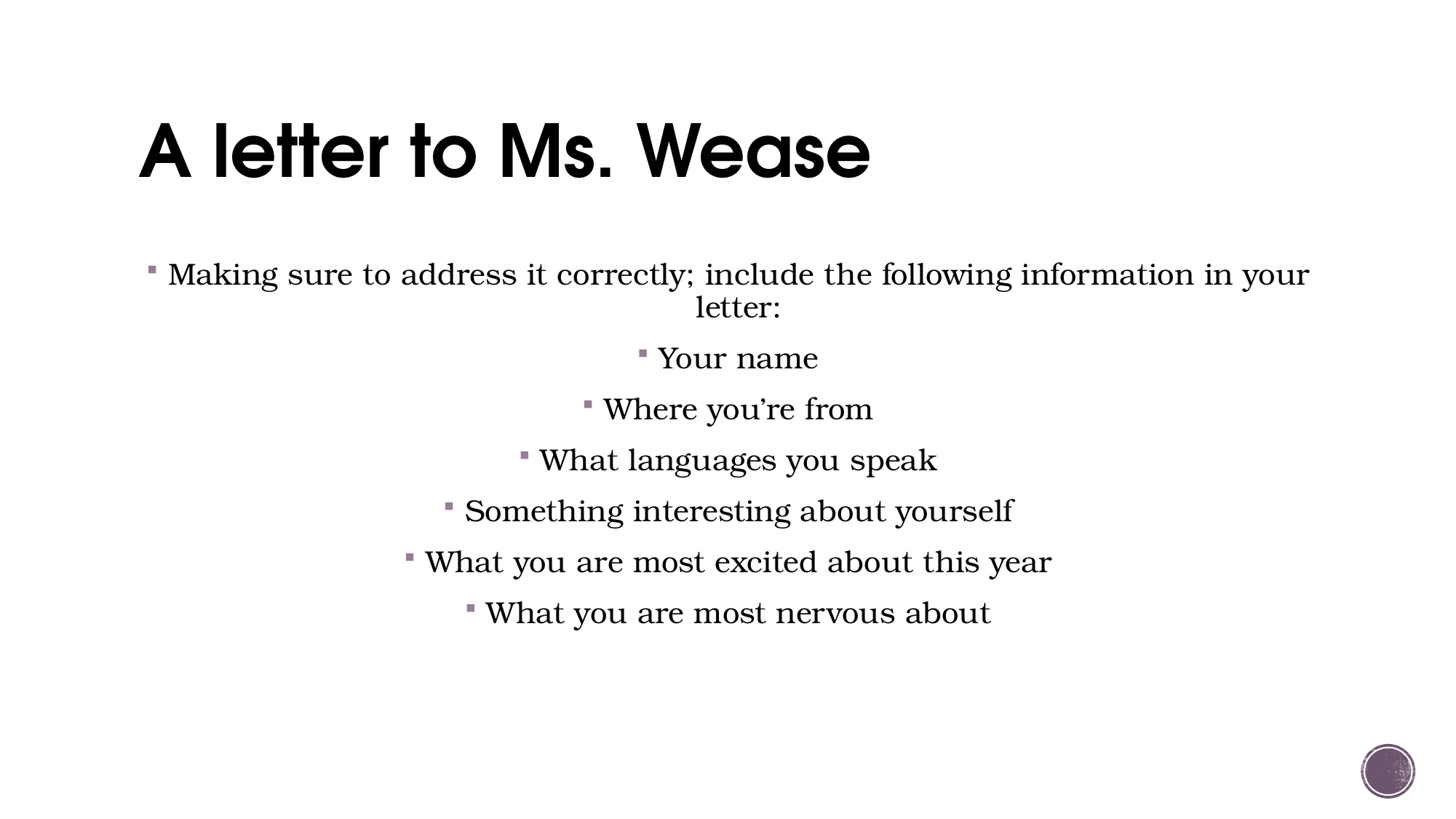

# A letter to Ms. Wease
Making sure to address it correctly; include the following information in your letter:
Your name
Where you’re from
What languages you speak
Something interesting about yourself
What you are most excited about this year
What you are most nervous about